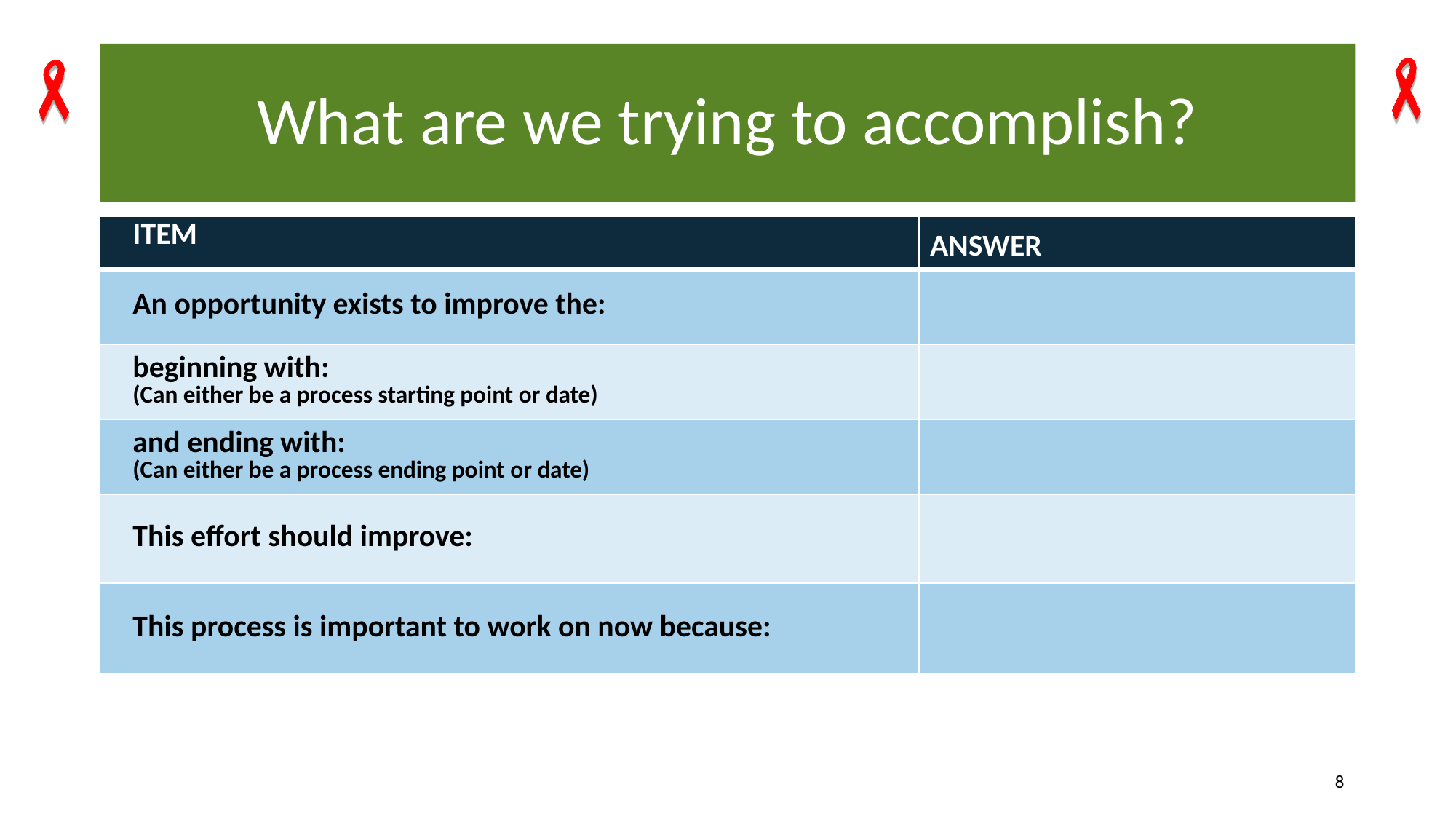

# What are we trying to accomplish?
| ITEM | ANSWER |
| --- | --- |
| An opportunity exists to improve the: |  |
| beginning with: (Can either be a process starting point or date) |  |
| and ending with: (Can either be a process ending point or date) |  |
| This effort should improve: |  |
| This process is important to work on now because: |  |
8